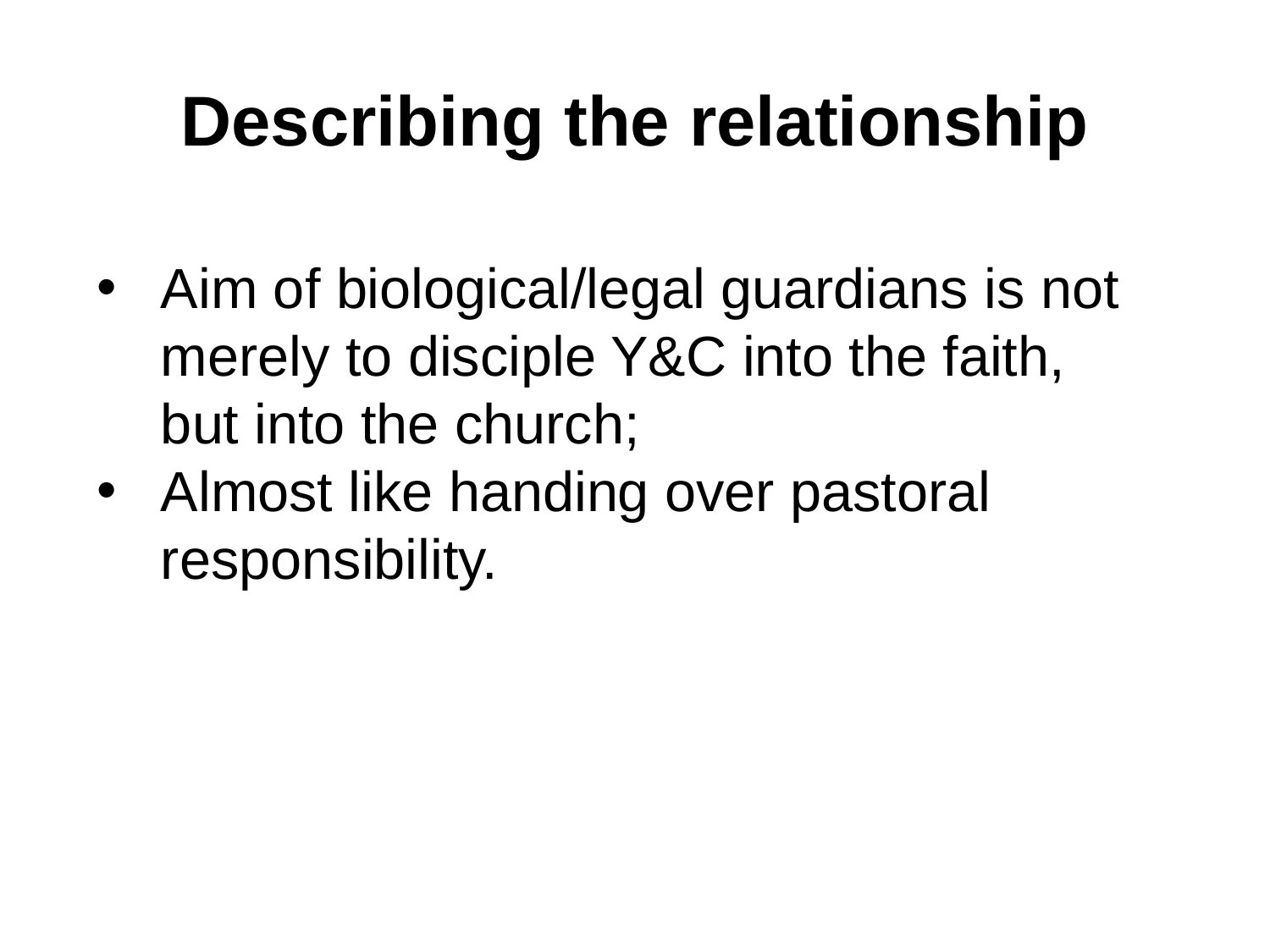

# Describing the relationship
Aim of biological/legal guardians is not merely to disciple Y&C into the faith, but into the church;
Almost like handing over pastoral responsibility.